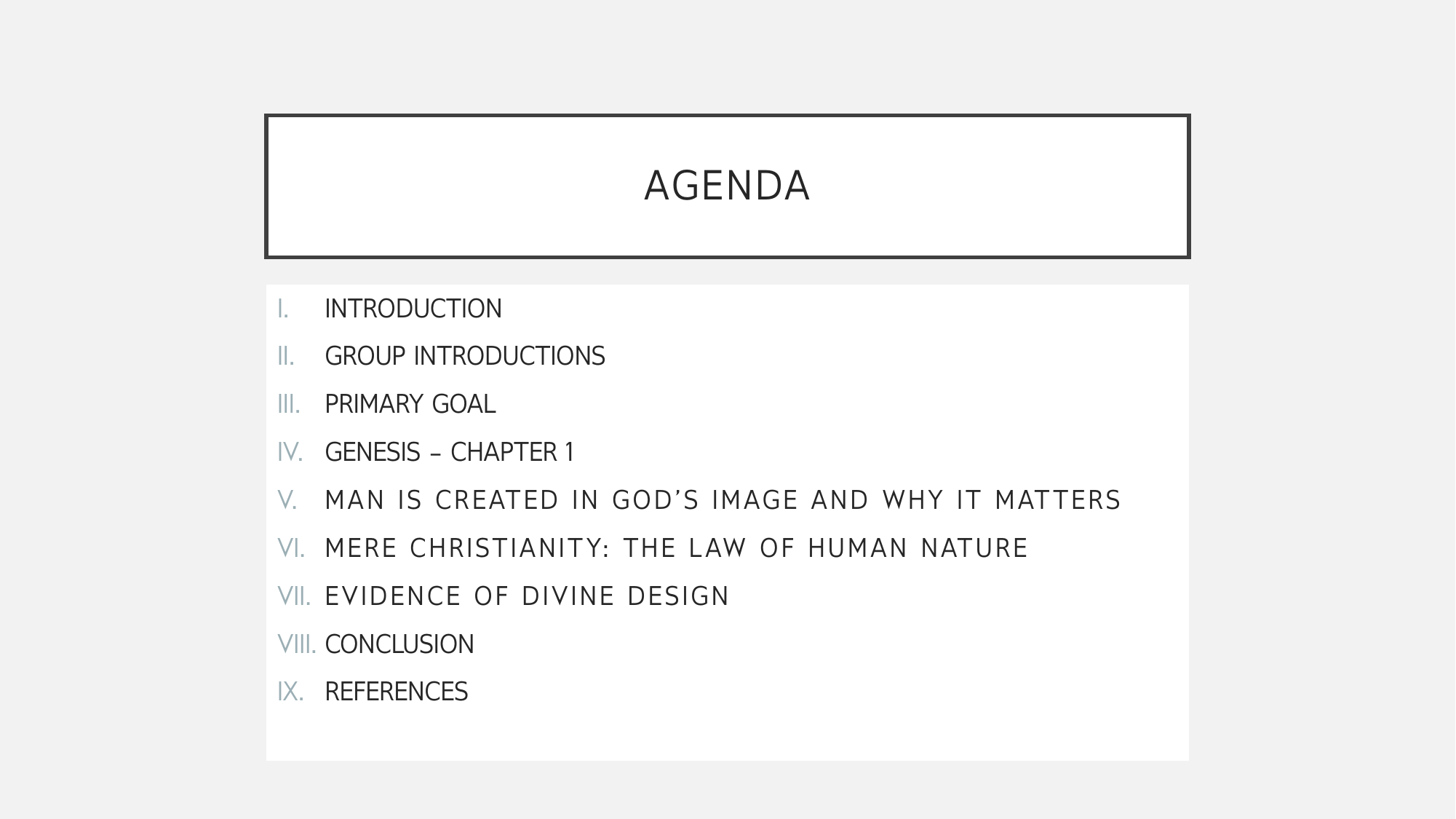

# Agenda
INTRODUCTION
GROUP INTRODUCTIONS
PRIMARY GOAL
GENESIS – CHAPTER 1
MAN IS CREATED IN GOD’S IMAGE AND WHY IT MATTERS
Mere Christianity: the law of human nature
Evidence of Divine design
CONCLUSION
REFERENCES